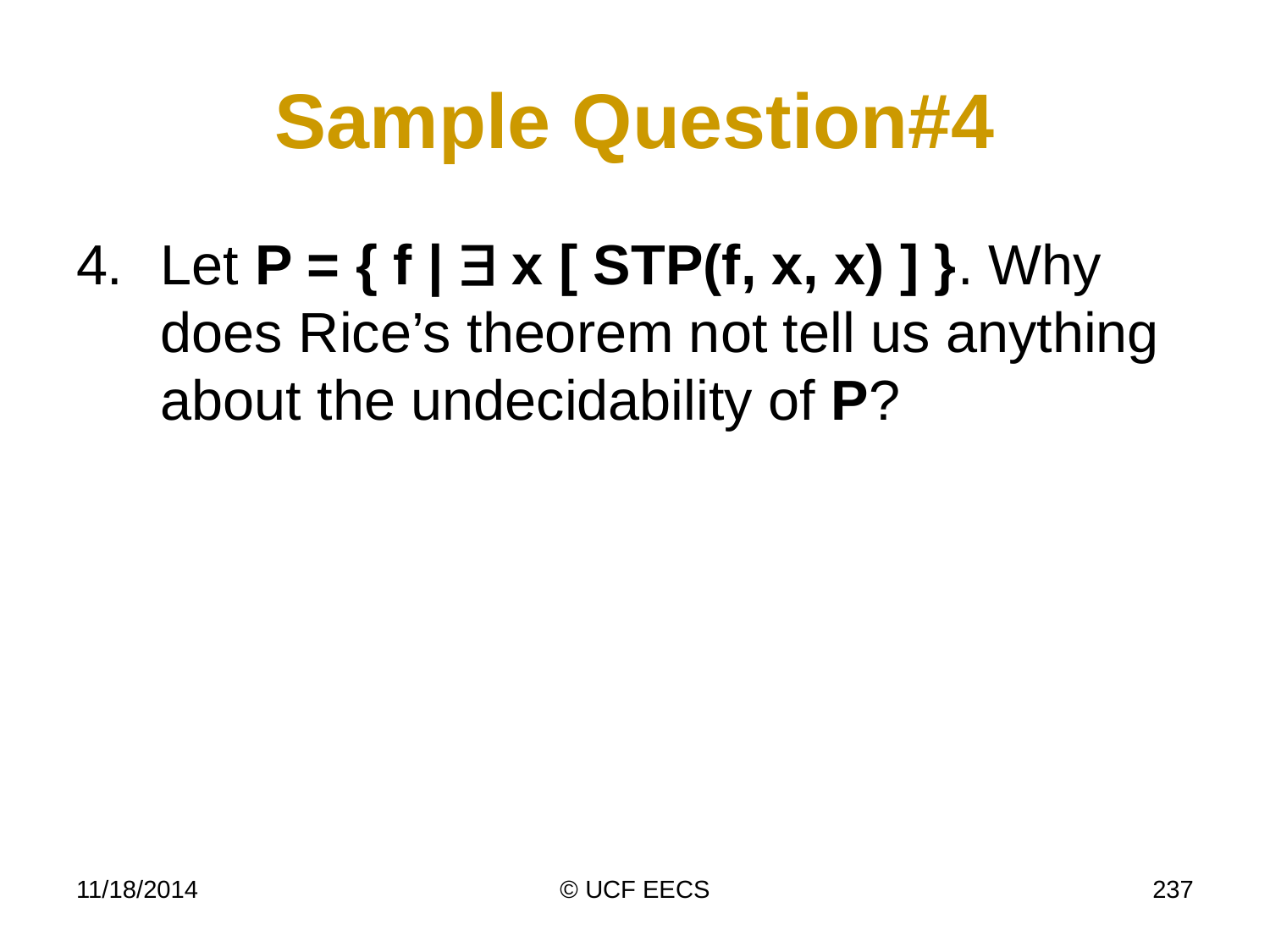

# Sample Question#4
4.	Let P = { f | ∃ x [ STP(f, x, x) ] }. Why does Rice’s theorem not tell us anything about the undecidability of P?
11/18/2014
© UCF EECS
237